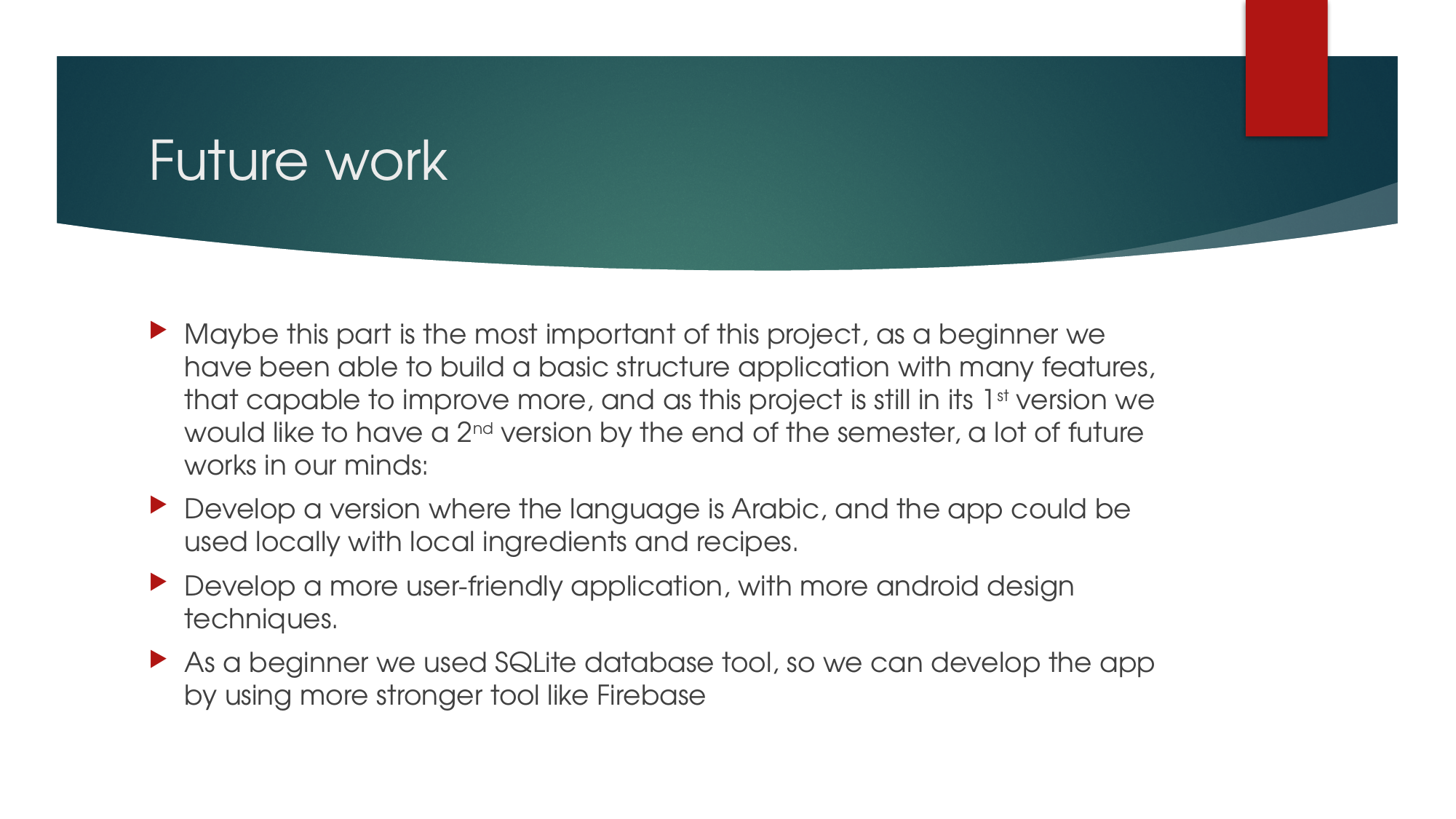

# Future work
Maybe this part is the most important of this project, as a beginner we have been able to build a basic structure application with many features, that capable to improve more, and as this project is still in its 1st version we would like to have a 2nd version by the end of the semester, a lot of future works in our minds:
Develop a version where the language is Arabic, and the app could be used locally with local ingredients and recipes.
Develop a more user-friendly application, with more android design techniques.
As a beginner we used SQLite database tool, so we can develop the app by using more stronger tool like Firebase